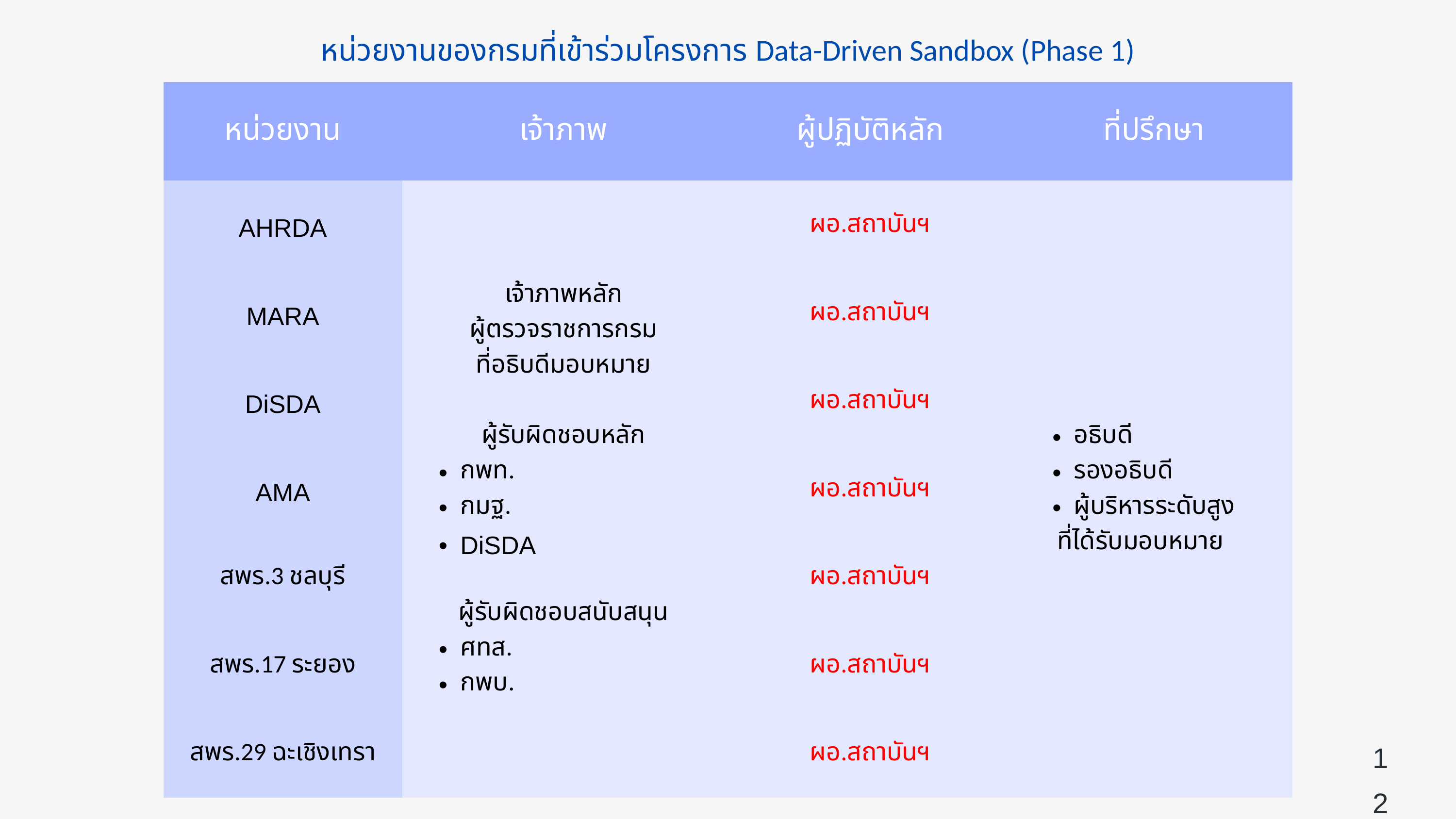

หน่วยงานของกรมที่เข้าร่วมโครงการ Data-Driven Sandbox (Phase 1)
| หน่วยงาน | เจ้าภาพ | ผู้ปฏิบัติหลัก | ที่ปรึกษา |
| --- | --- | --- | --- |
| AHRDA | เจ้าภาพหลัก ผู้ตรวจราชการกรม ที่อธิบดีมอบหมาย ผู้รับผิดชอบหลัก กพท. กมฐ. DiSDA ผู้รับผิดชอบสนับสนุน ศทส. กพบ. | ผอ.สถาบันฯ | อธิบดี รองอธิบดี ผู้บริหารระดับสูง ที่ได้รับมอบหมาย |
| MARA | เจ้าภาพหลัก ผู้ตรวจราชการกรม ที่อธิบดีมอบหมาย ผู้รับผิดชอบหลัก กพท. กมฐ. DiSDA ผู้รับผิดชอบสนับสนุน ศทส. กพบ. | ผอ.สถาบันฯ | อธิบดี รองอธิบดี ผู้บริหารระดับสูง ที่ได้รับมอบหมาย |
| DiSDA | เจ้าภาพหลัก ผู้ตรวจราชการกรม ที่อธิบดีมอบหมาย ผู้รับผิดชอบหลัก กพท. กมฐ. DiSDA ผู้รับผิดชอบสนับสนุน ศทส. กพบ. | ผอ.สถาบันฯ | อธิบดี รองอธิบดี ผู้บริหารระดับสูง ที่ได้รับมอบหมาย |
| AMA | เจ้าภาพหลัก ผู้ตรวจราชการกรม ที่อธิบดีมอบหมาย ผู้รับผิดชอบหลัก กพท. กมฐ. DiSDA ผู้รับผิดชอบสนับสนุน ศทส. กพบ. | ผอ.สถาบันฯ | อธิบดี รองอธิบดี ผู้บริหารระดับสูง ที่ได้รับมอบหมาย |
| สพร.3 ชลบุรี | เจ้าภาพหลัก ผู้ตรวจราชการกรม ที่อธิบดีมอบหมาย ผู้รับผิดชอบหลัก กพท. กมฐ. DiSDA ผู้รับผิดชอบสนับสนุน ศทส. กพบ. | ผอ.สถาบันฯ | อธิบดี รองอธิบดี ผู้บริหารระดับสูง ที่ได้รับมอบหมาย |
| สพร.17 ระยอง | เจ้าภาพหลัก ผู้ตรวจราชการกรม ที่อธิบดีมอบหมาย ผู้รับผิดชอบหลัก กพท. กมฐ. DiSDA ผู้รับผิดชอบสนับสนุน ศทส. กพบ. | ผอ.สถาบันฯ | อธิบดี รองอธิบดี ผู้บริหารระดับสูง ที่ได้รับมอบหมาย |
| สพร.29 ฉะเชิงเทรา | เจ้าภาพหลัก ผู้ตรวจราชการกรม ที่อธิบดีมอบหมาย ผู้รับผิดชอบหลัก กพท. กมฐ. DiSDA ผู้รับผิดชอบสนับสนุน ศทส. กพบ. | ผอ.สถาบันฯ | อธิบดี รองอธิบดี ผู้บริหารระดับสูง ที่ได้รับมอบหมาย |
12